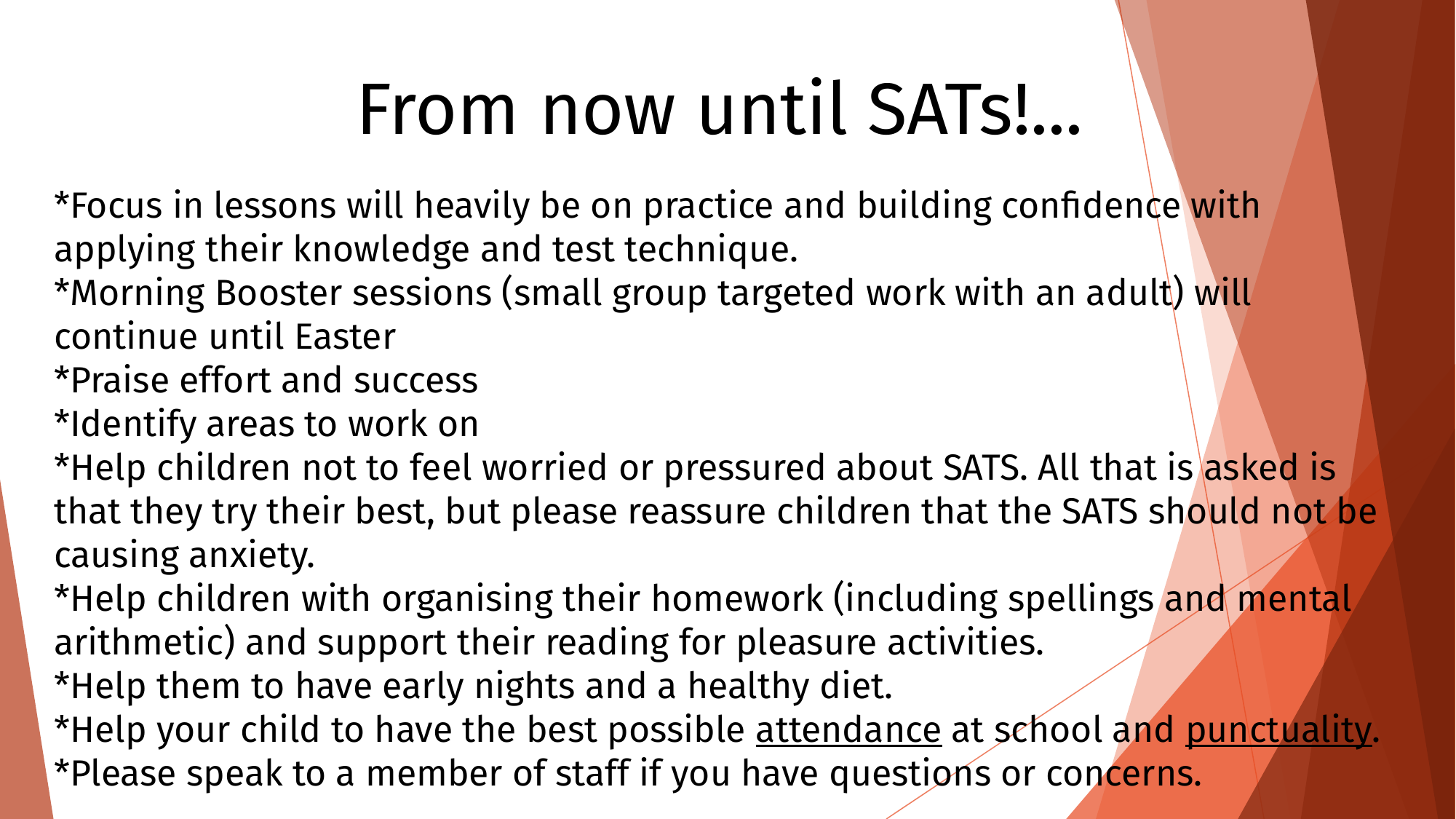

From now until SATs!...

*Focus in lessons will heavily be on practice and building confidence with applying their knowledge and test technique.
*Morning Booster sessions (small group targeted work with an adult) will continue until Easter
*Praise effort and success
*Identify areas to work on
*Help children not to feel worried or pressured about SATS. All that is asked is that they try their best, but please reassure children that the SATS should not be causing anxiety.
*Help children with organising their homework (including spellings and mental arithmetic) and support their reading for pleasure activities.
*Help them to have early nights and a healthy diet.
*Help your child to have the best possible attendance at school and punctuality.
*Please speak to a member of staff if you have questions or concerns.